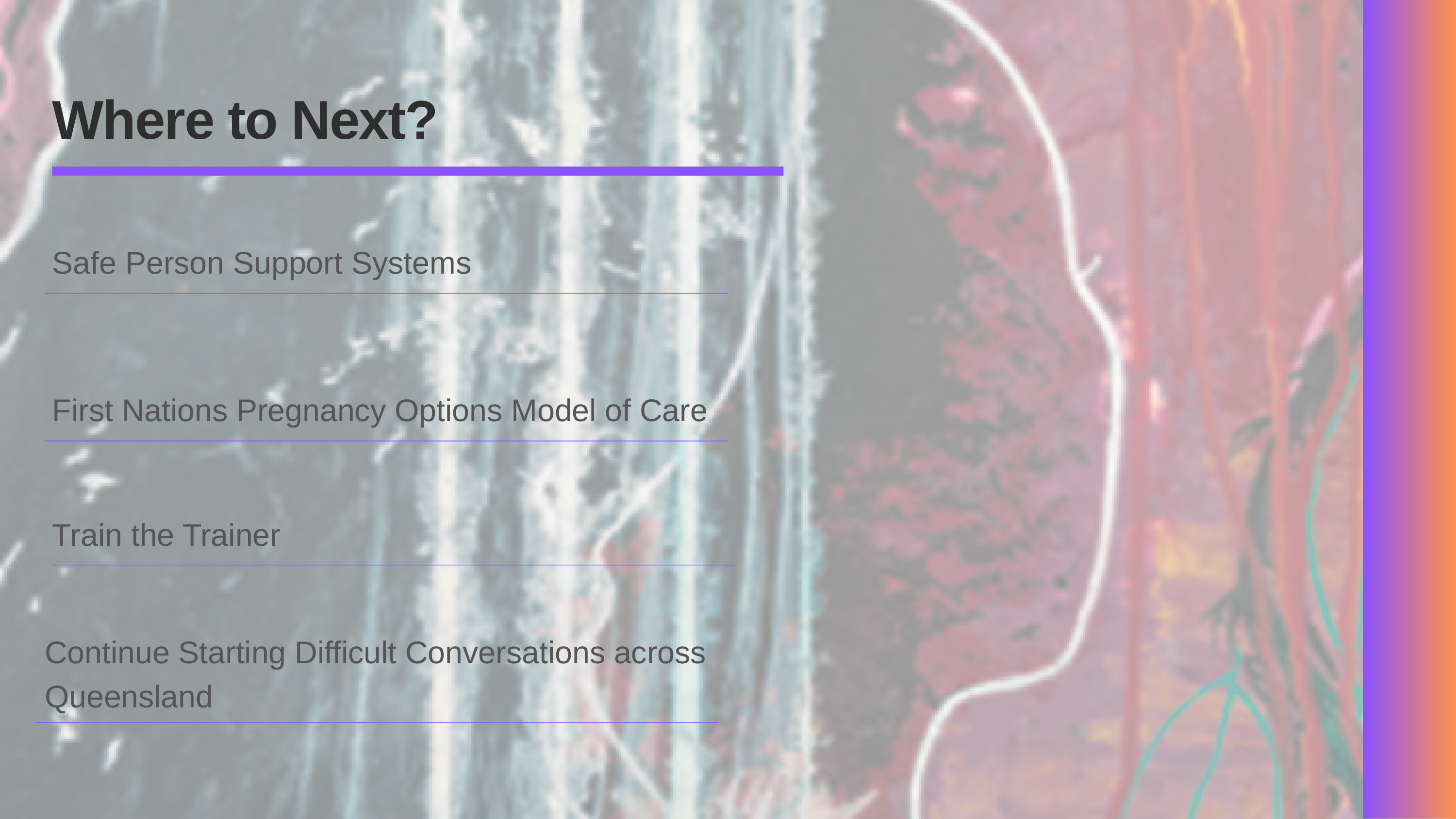

Where to Next?

Safe Person Support Systems

First Nations Pregnancy Options Model of Care

Train the Trainer

Continue Starting Difficult Conversations across Queensland